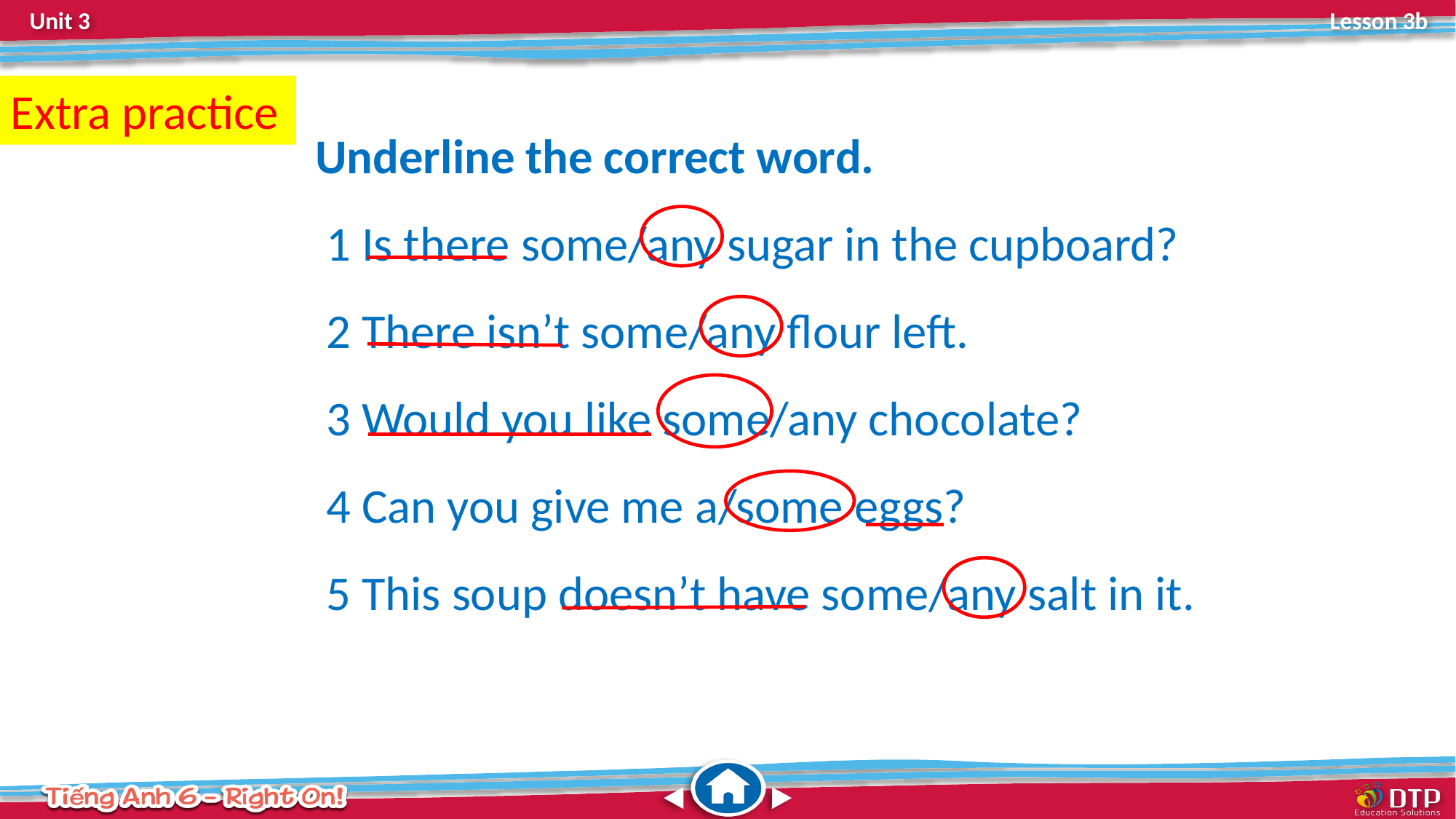

Extra practice
Underline the correct word.
 1 Is there some/any sugar in the cupboard?
 2 There isn’t some/any flour left.
 3 Would you like some/any chocolate?
 4 Can you give me a/some eggs?
 5 This soup doesn’t have some/any salt in it.